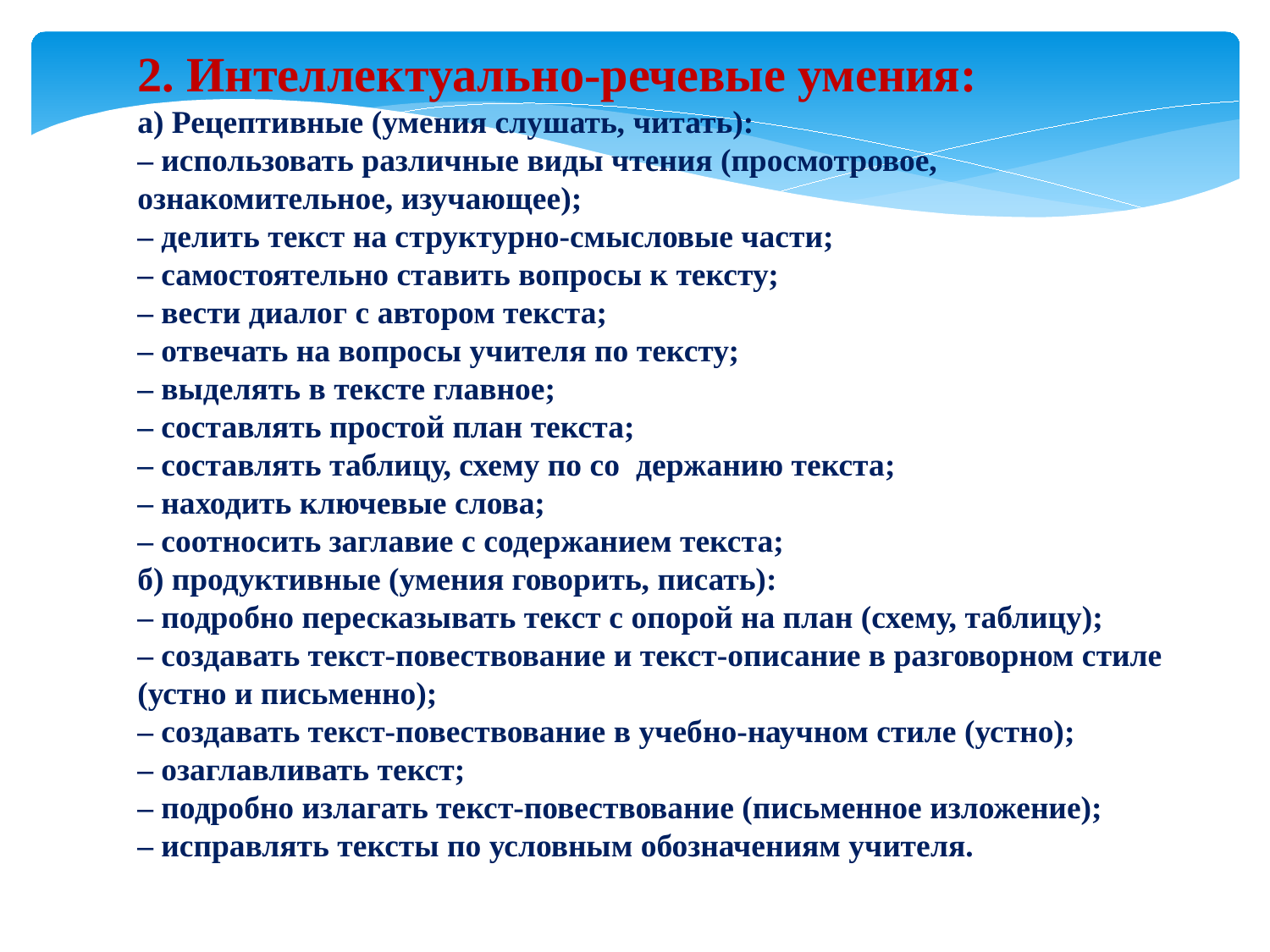

2. Интеллектуально-речевые умения:
а) Рецептивные (умения слушать, читать):
– использовать различные виды чтения (просмотровое, ознакомительное, изучающее);
– делить текст на структурно-смысловые части;
– самостоятельно ставить вопросы к тексту;
– вести диалог с автором текста;
– отвечать на вопросы учителя по тексту;
– выделять в тексте главное;
– составлять простой план текста;
– составлять таблицу, схему по со  держанию текста;
– находить ключевые слова;
– соотносить заглавие с содержанием текста;
б) продуктивные (умения говорить, писать):
– подробно пересказывать текст с опорой на план (схему, таблицу);
– создавать текст-повествование и текст-описание в разговорном стиле (устно и письменно);
– создавать текст-повествование в учебно-научном стиле (устно);
– озаглавливать текст;
– подробно излагать текст-повествование (письменное изложение);
– исправлять тексты по условным обозначениям учителя.